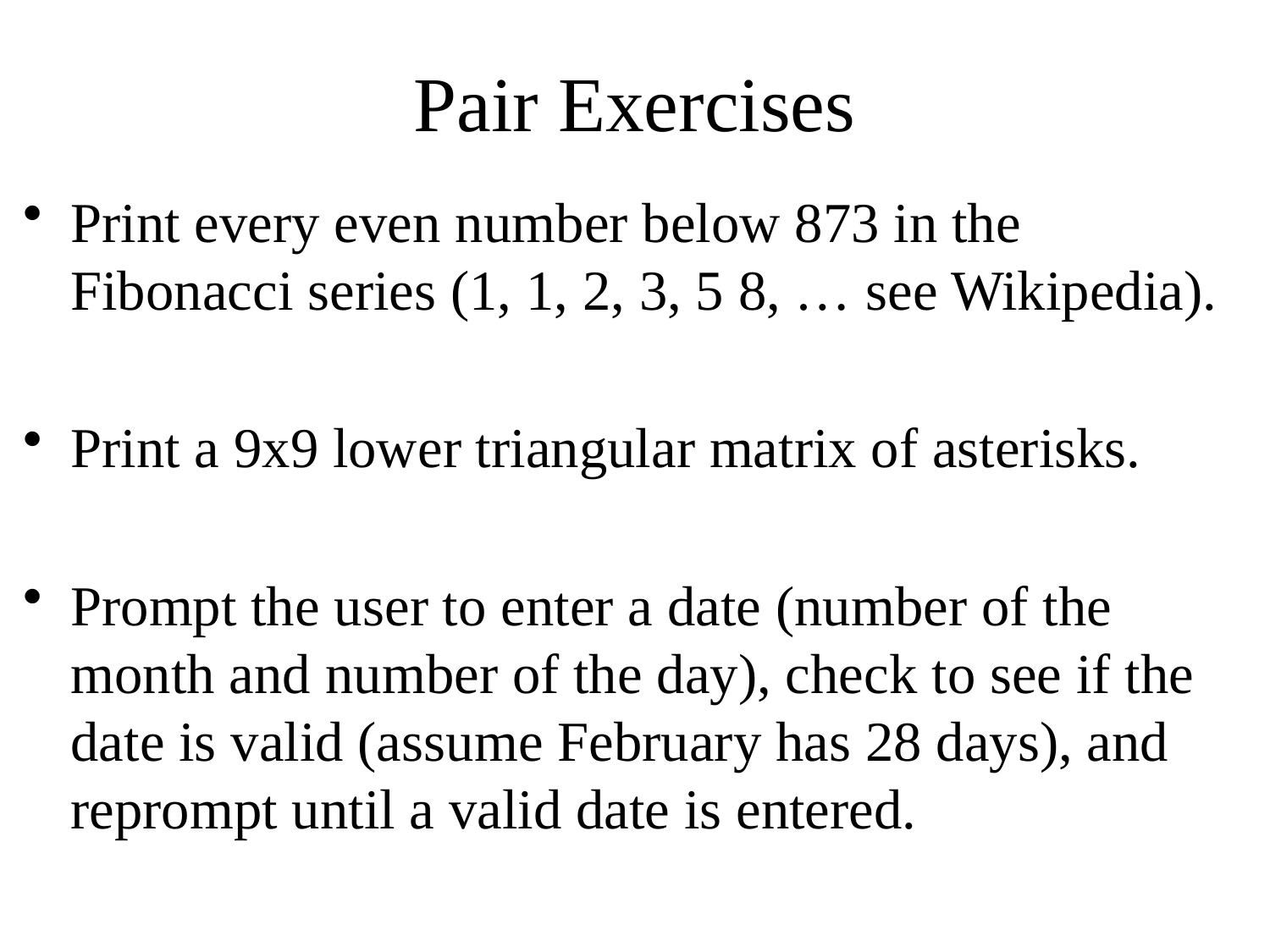

# Pair Exercises
Print every even number below 873 in the Fibonacci series (1, 1, 2, 3, 5 8, … see Wikipedia).

Print a 9x9 lower triangular matrix of asterisks.

Prompt the user to enter a date (number of the month and number of the day), check to see if the date is valid (assume February has 28 days), and reprompt until a valid date is entered.